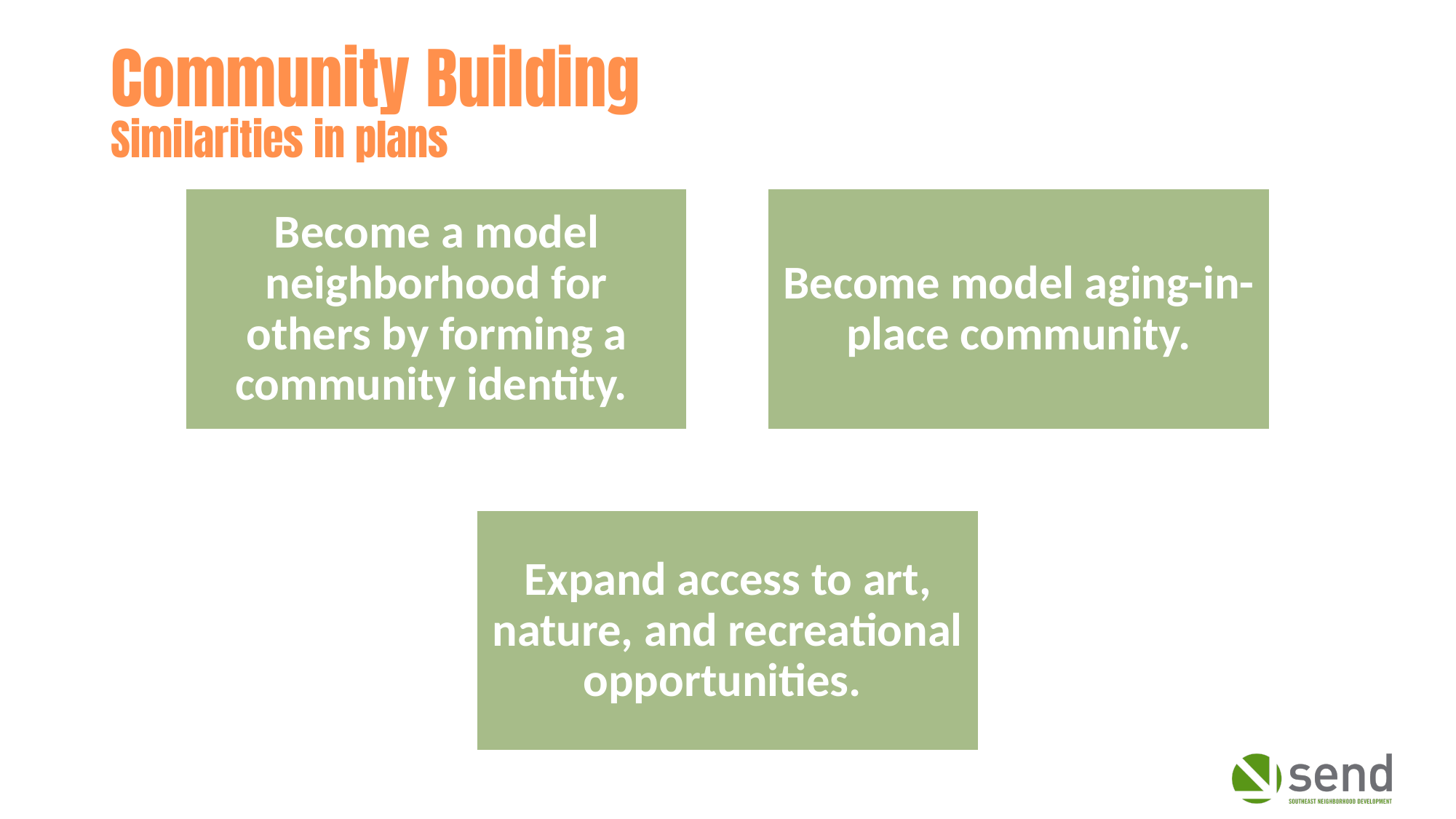

Community Building
Similarities in plans
Become a model neighborhood for others by forming a community identity.
Become model aging-in-place community.
Expand access to art, nature, and recreational opportunities.